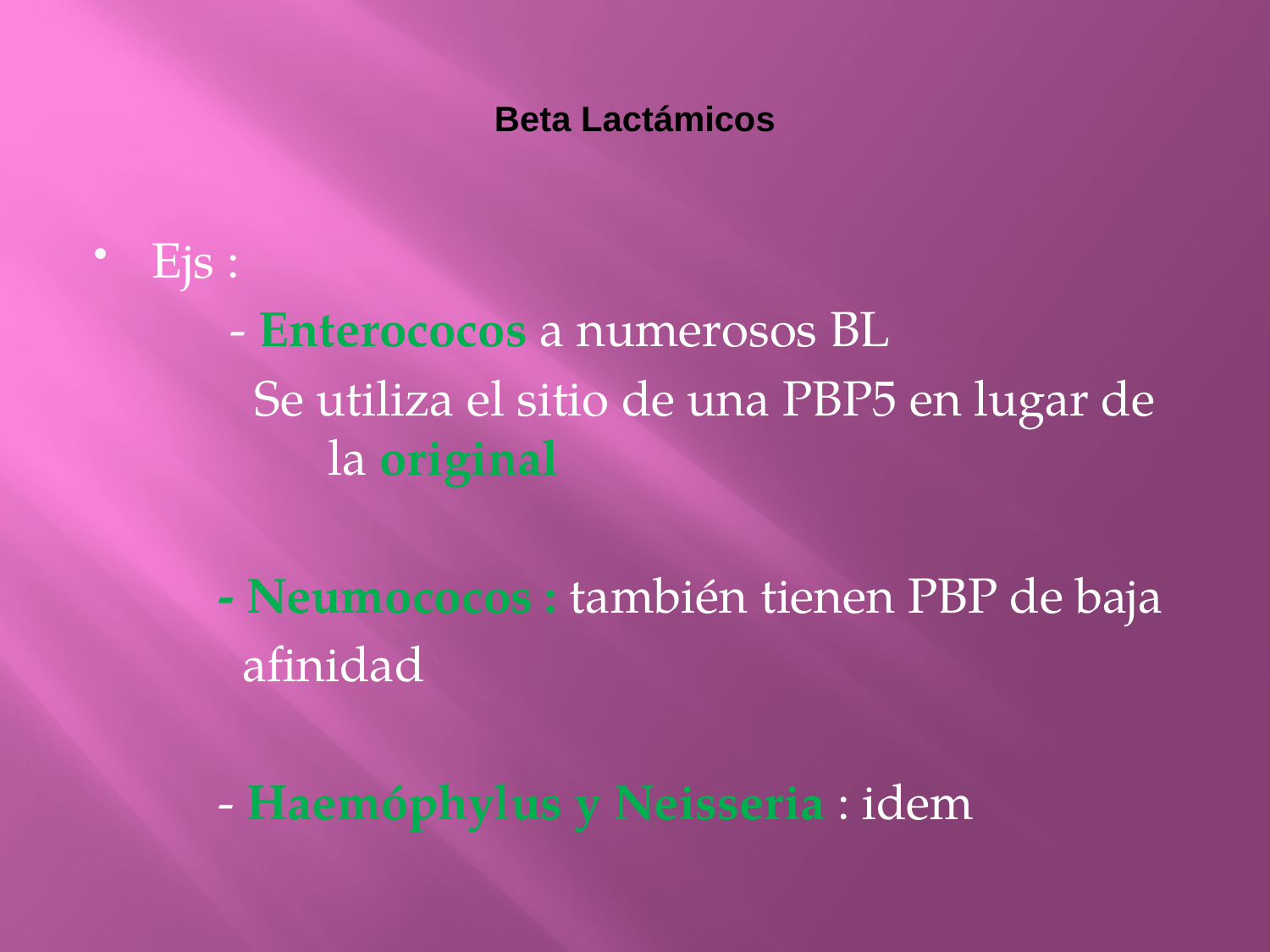

# Beta Lactámicos
Ejs :
           - Enterococos a numerosos BL
             Se utiliza el sitio de una PBP5 en lugar de  	    la original

          - Neumococos : también tienen PBP de baja
            afinidad

          - Haemóphylus y Neisseria : idem